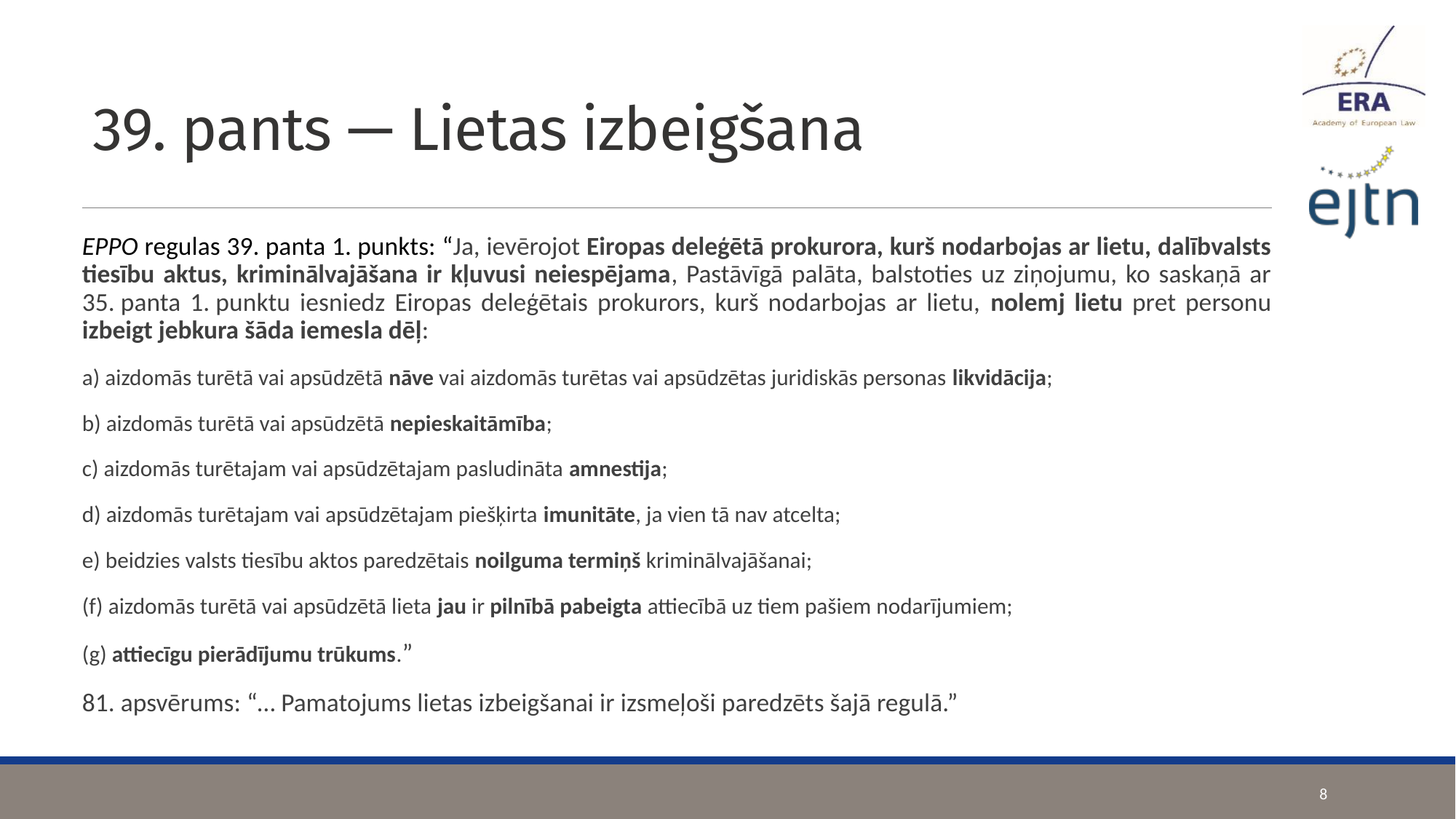

# 39. pants — Lietas izbeigšana
EPPO regulas 39. panta 1. punkts: “Ja, ievērojot Eiropas deleģētā prokurora, kurš nodarbojas ar lietu, dalībvalsts tiesību aktus, kriminālvajāšana ir kļuvusi neiespējama, Pastāvīgā palāta, balstoties uz ziņojumu, ko saskaņā ar 35. panta 1. punktu iesniedz Eiropas deleģētais prokurors, kurš nodarbojas ar lietu, nolemj lietu pret personu izbeigt jebkura šāda iemesla dēļ:
a) aizdomās turētā vai apsūdzētā nāve vai aizdomās turētas vai apsūdzētas juridiskās personas likvidācija;
b) aizdomās turētā vai apsūdzētā nepieskaitāmība;
c) aizdomās turētajam vai apsūdzētajam pasludināta amnestija;
d) aizdomās turētajam vai apsūdzētajam piešķirta imunitāte, ja vien tā nav atcelta;
e) beidzies valsts tiesību aktos paredzētais noilguma termiņš kriminālvajāšanai;
(f) aizdomās turētā vai apsūdzētā lieta jau ir pilnībā pabeigta attiecībā uz tiem pašiem nodarījumiem;
(g) attiecīgu pierādījumu trūkums.”
81. apsvērums: “… Pamatojums lietas izbeigšanai ir izsmeļoši paredzēts šajā regulā.”

8